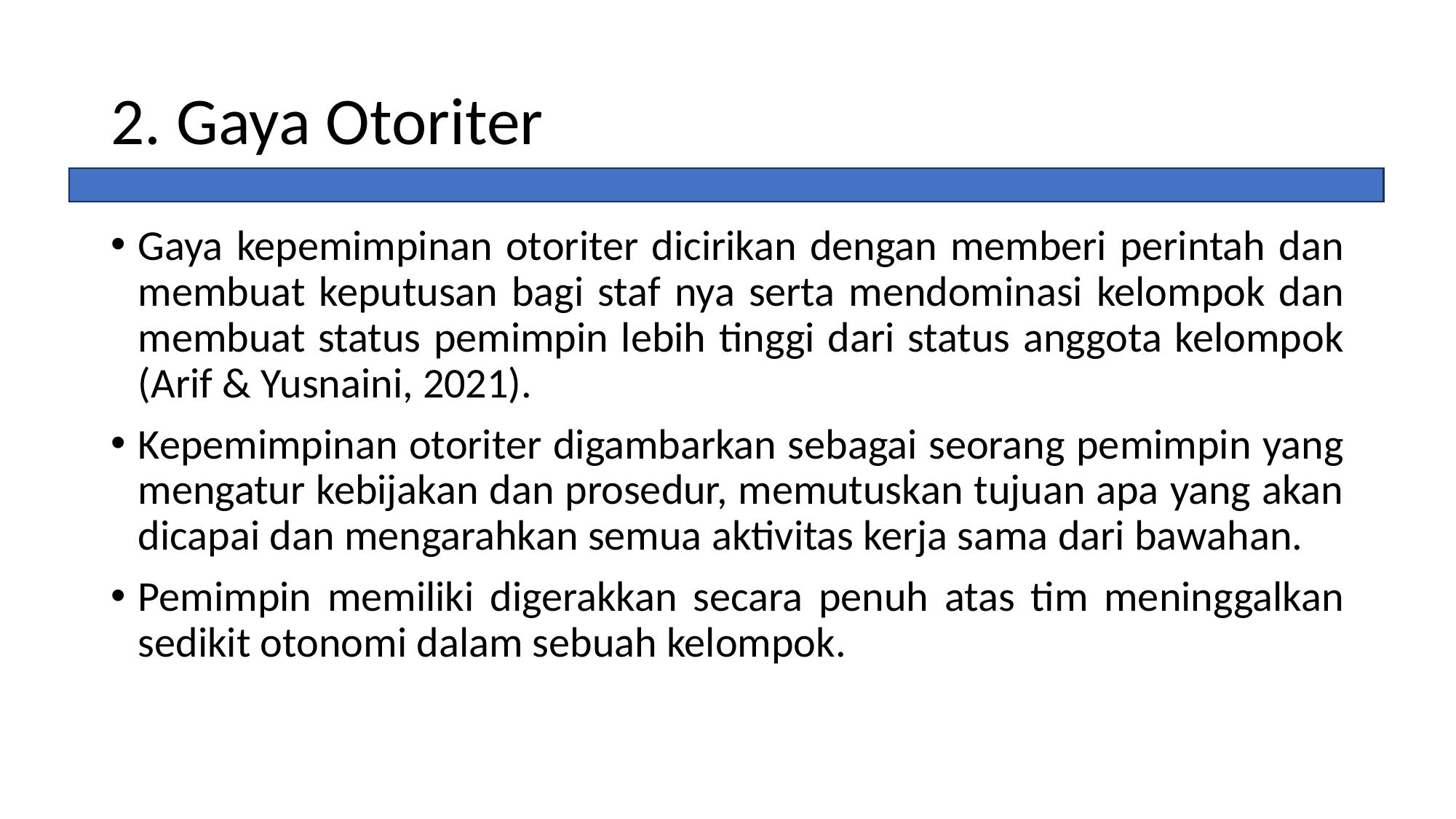

# 2. Gaya Otoriter

Gaya kepemimpinan otoriter dicirikan dengan memberi perintah dan membuat keputusan bagi staf nya serta mendominasi kelompok dan membuat status pemimpin lebih tinggi dari status anggota kelompok (Arif & Yusnaini, 2021).
Kepemimpinan otoriter digambarkan sebagai seorang pemimpin yang mengatur kebijakan dan prosedur, memutuskan tujuan apa yang akan dicapai dan mengarahkan semua aktivitas kerja sama dari bawahan.
Pemimpin memiliki digerakkan secara penuh atas tim meninggalkan sedikit otonomi dalam sebuah kelompok.